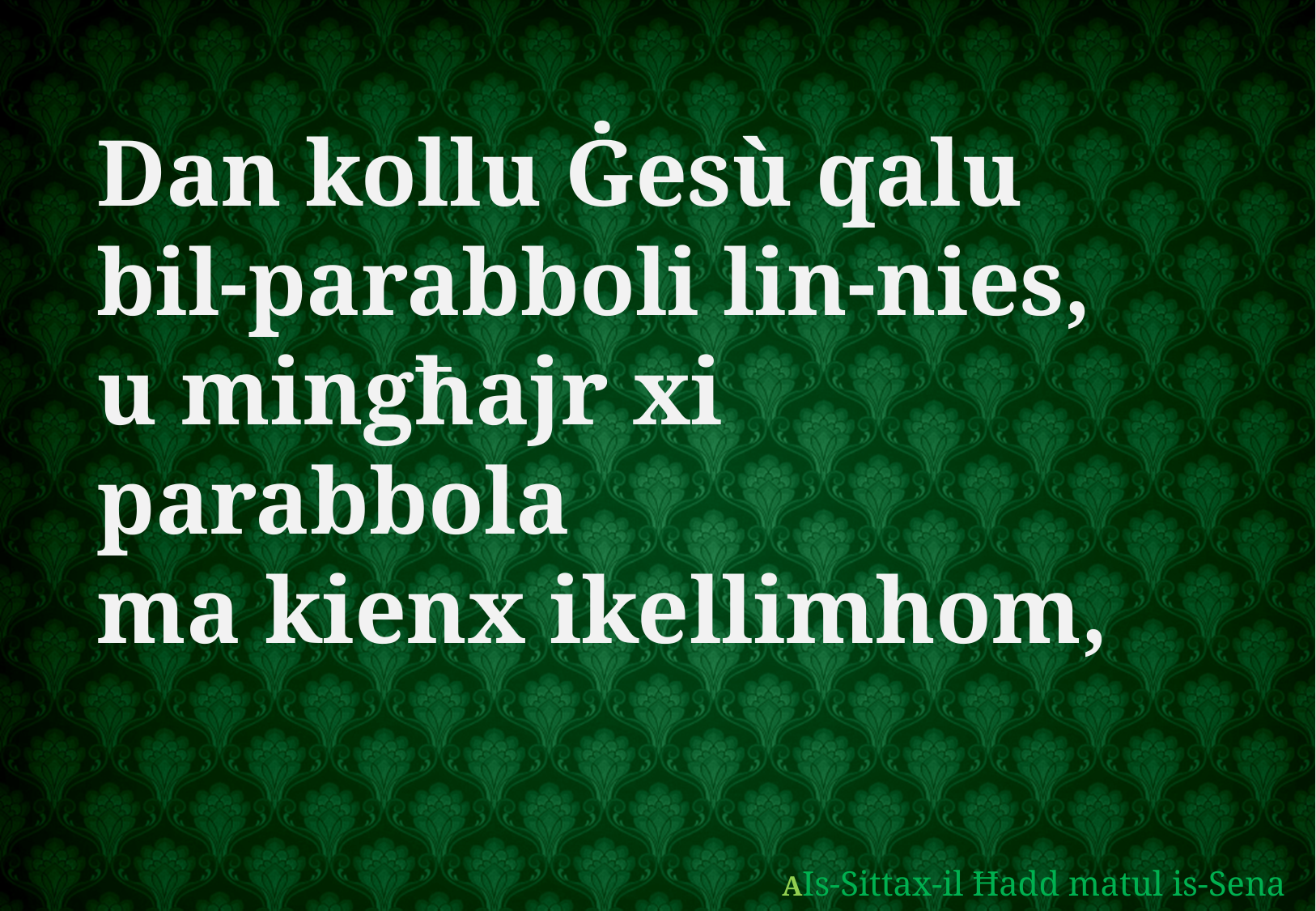

Dan kollu Ġesù qalu
bil-parabboli lin-nies,
u mingħajr xi parabbola
ma kienx ikellimhom,
AIs-Sittax-il Ħadd matul is-Sena